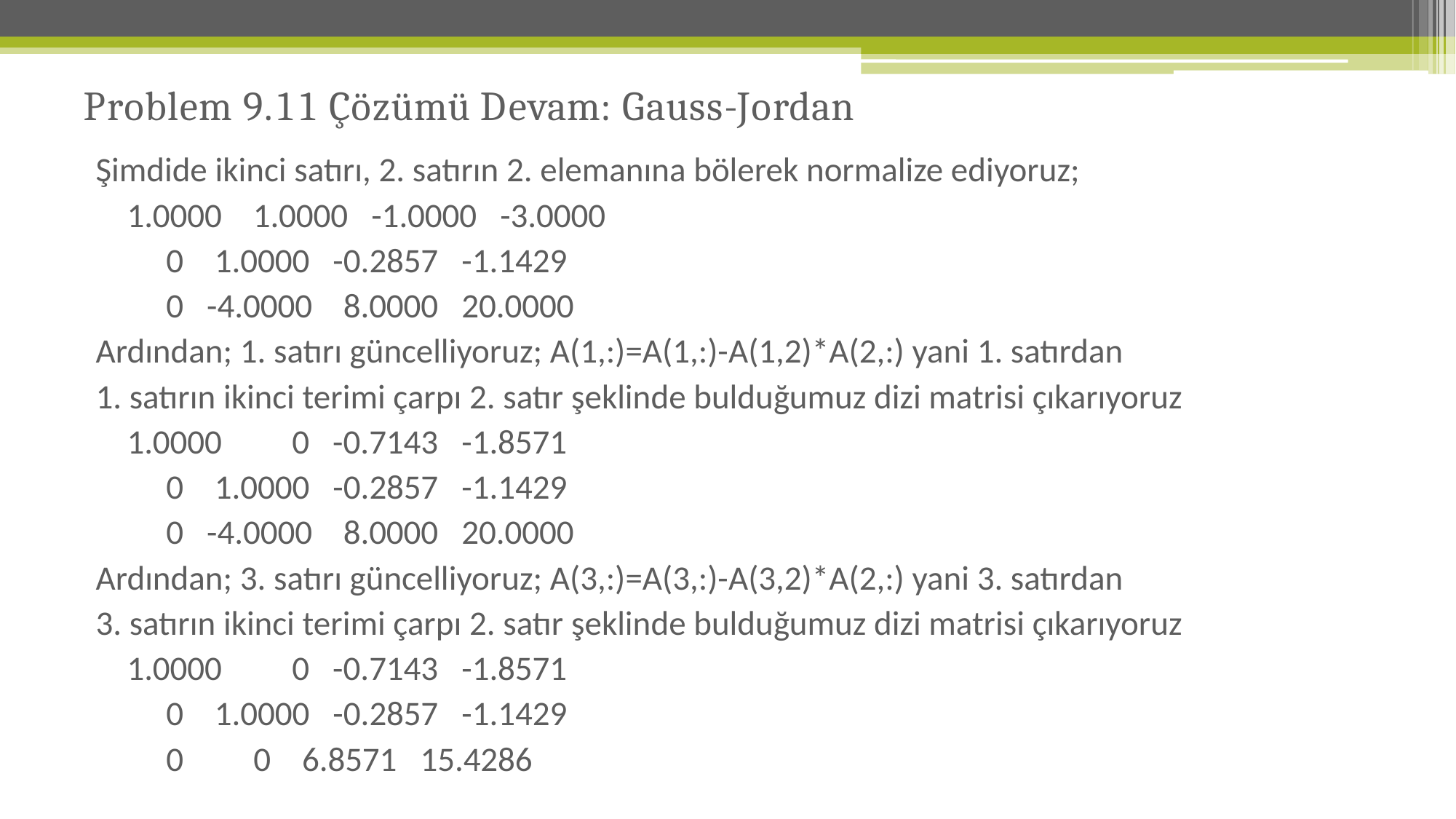

# Problem 9.11 Çözümü Devam: Gauss-Jordan
Şimdide ikinci satırı, 2. satırın 2. elemanına bölerek normalize ediyoruz;
    1.0000    1.0000   -1.0000   -3.0000
         0    1.0000   -0.2857   -1.1429
         0   -4.0000    8.0000   20.0000
Ardından; 1. satırı güncelliyoruz; A(1,:)=A(1,:)-A(1,2)*A(2,:) yani 1. satırdan
1. satırın ikinci terimi çarpı 2. satır şeklinde bulduğumuz dizi matrisi çıkarıyoruz
    1.0000         0   -0.7143   -1.8571
         0    1.0000   -0.2857   -1.1429
         0   -4.0000    8.0000   20.0000
Ardından; 3. satırı güncelliyoruz; A(3,:)=A(3,:)-A(3,2)*A(2,:) yani 3. satırdan
3. satırın ikinci terimi çarpı 2. satır şeklinde bulduğumuz dizi matrisi çıkarıyoruz
    1.0000         0   -0.7143   -1.8571
         0    1.0000   -0.2857   -1.1429
         0         0    6.8571   15.4286